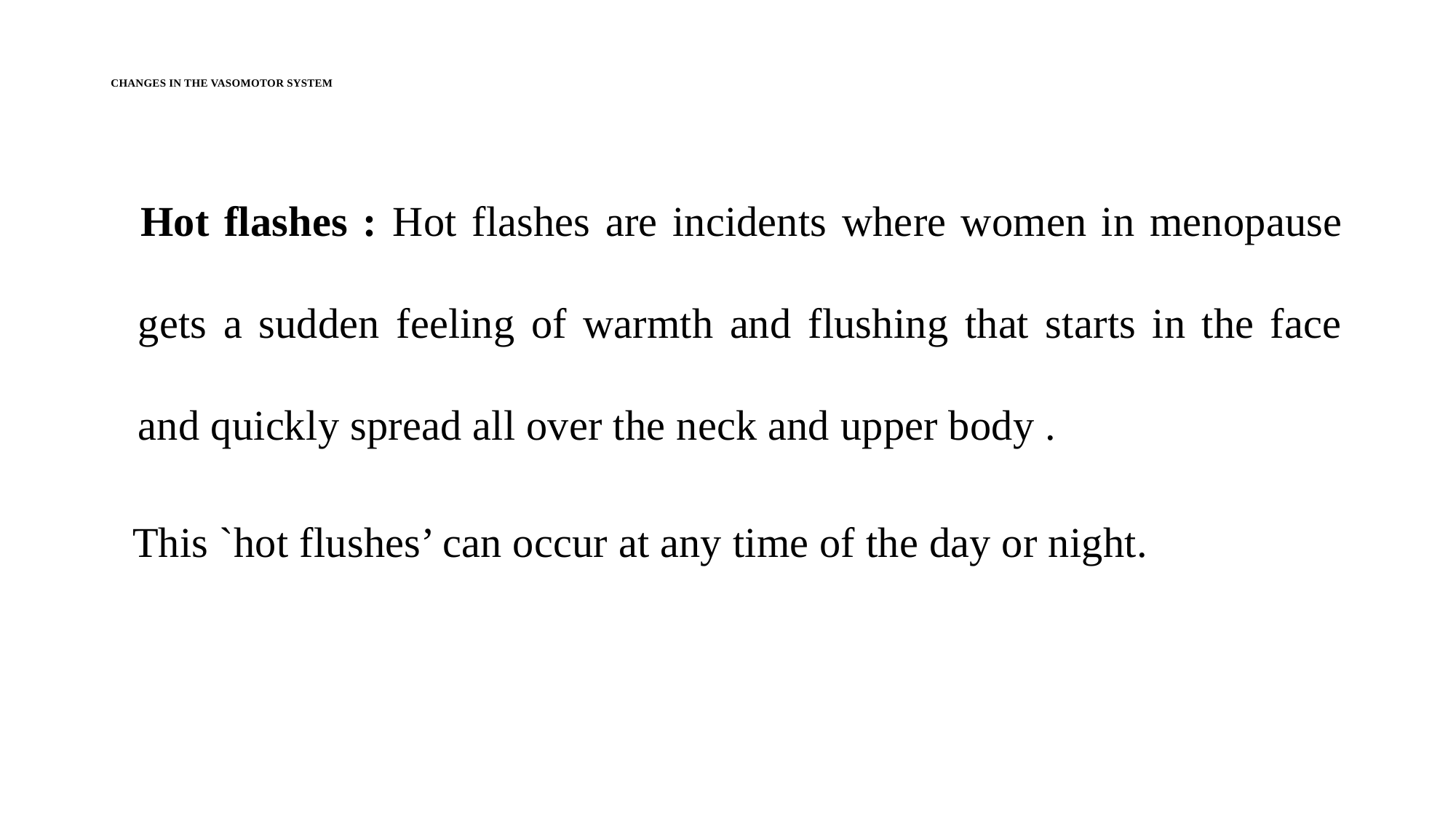

# CHANGES IN THE VASOMOTOR SYSTEM
  Hot flashes : Hot flashes are incidents where women in menopause gets a sudden feeling of warmth and flushing that starts in the face and quickly spread all over the neck and upper body .
  This `hot flushes’ can occur at any time of the day or night.